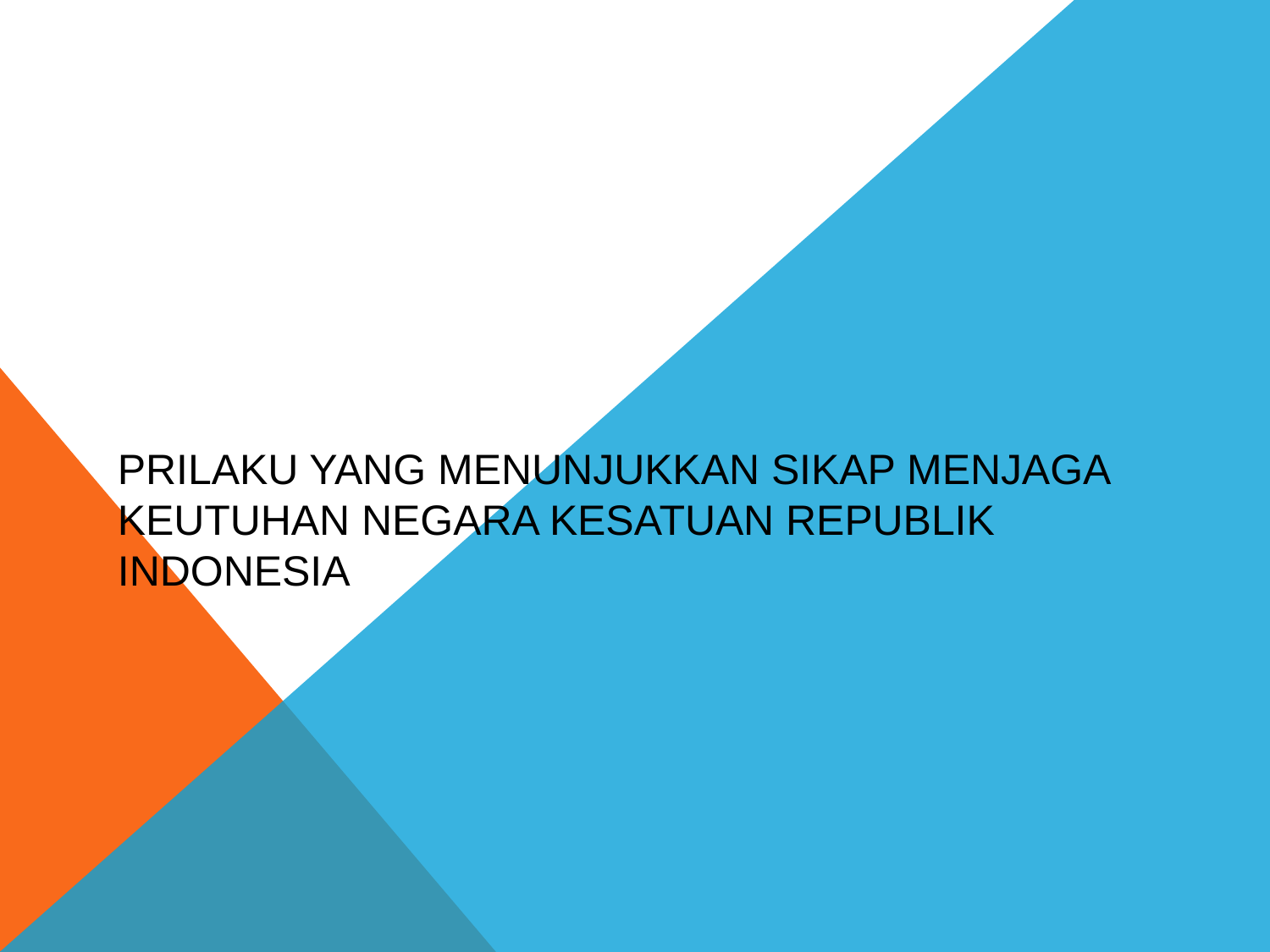

# PRILAKU YANG MENUNJUKKAN SIKAP MENJAGA KEUTUHAN NEGARA KESATUAN REPUBLIK INDONESIA